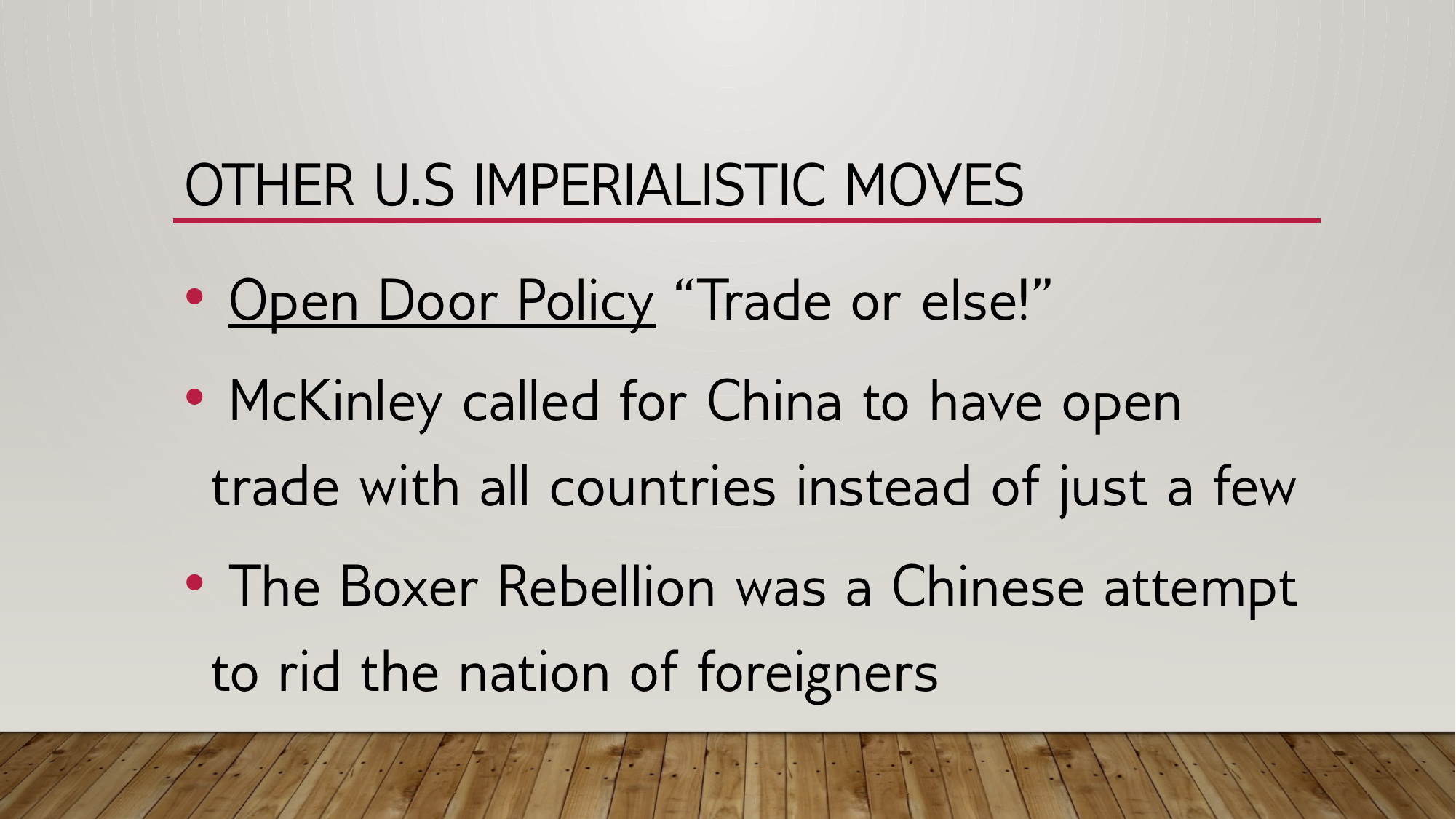

# Other U.S Imperialistic moves
 Open Door Policy “Trade or else!”
 McKinley called for China to have open trade with all countries instead of just a few
 The Boxer Rebellion was a Chinese attempt to rid the nation of foreigners